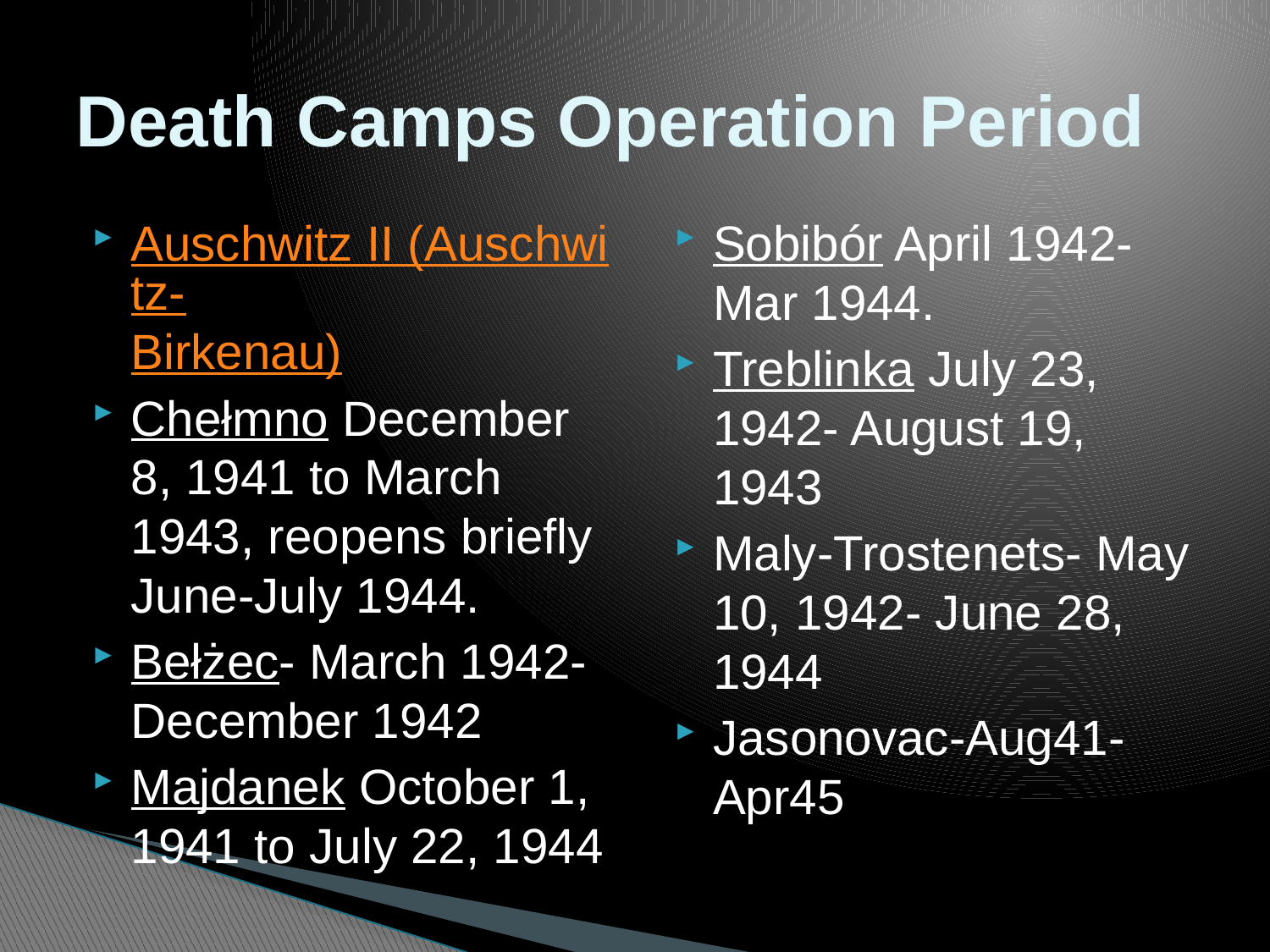

# Death Camps Operation Period
Auschwitz II (Auschwitz-Birkenau)
Chełmno December 8, 1941 to March 1943, reopens briefly June-July 1944.
Bełżec- March 1942-December 1942
Majdanek October 1, 1941 to July 22, 1944

Sobibór April 1942- Mar 1944.
Treblinka July 23, 1942- August 19, 1943
Maly-Trostenets- May 10, 1942- June 28, 1944
Jasonovac-Aug41-Apr45